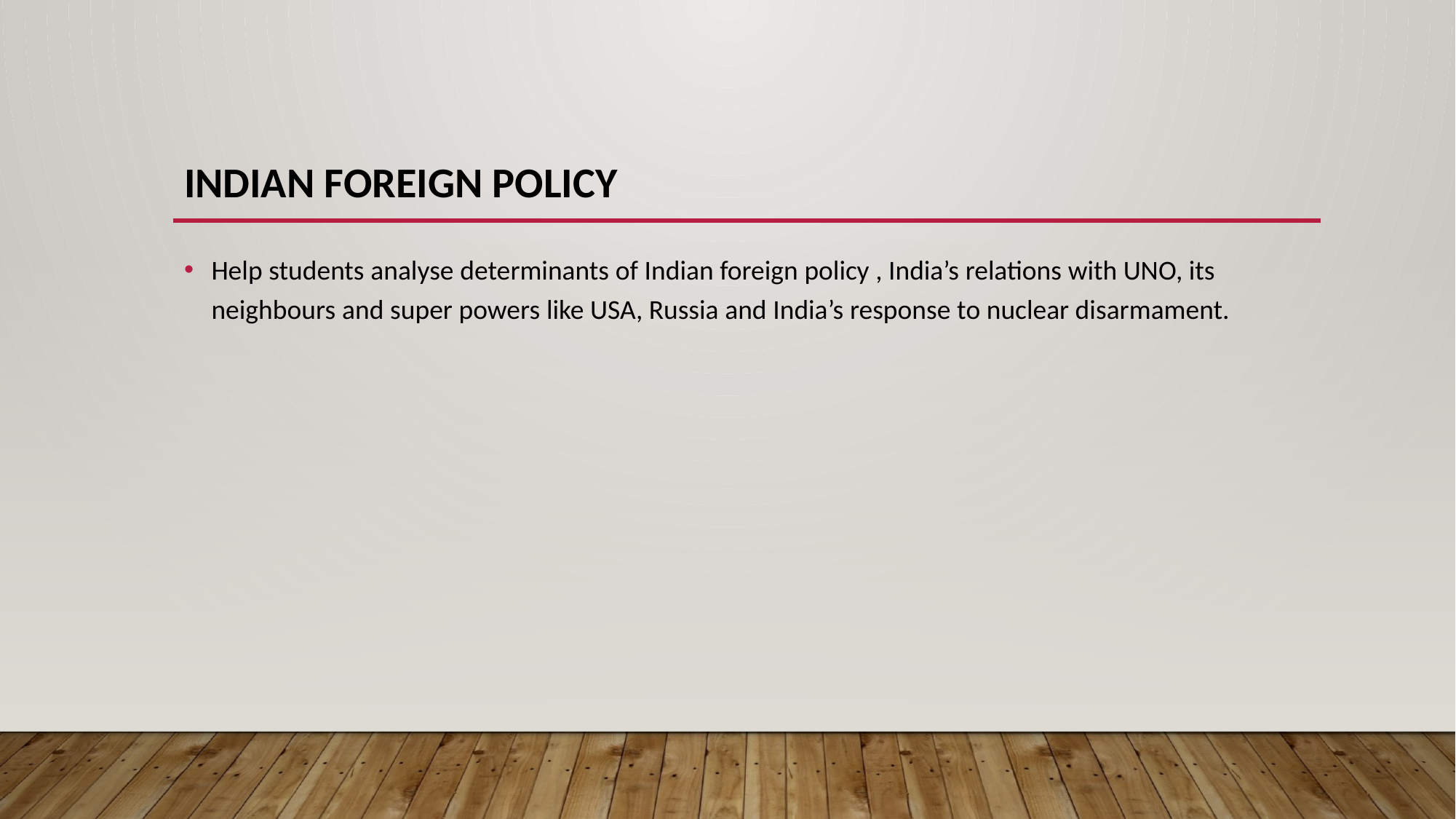

# Indian Foreign Policy
Help students analyse determinants of Indian foreign policy , India’s relations with UNO, its neighbours and super powers like USA, Russia and India’s response to nuclear disarmament.